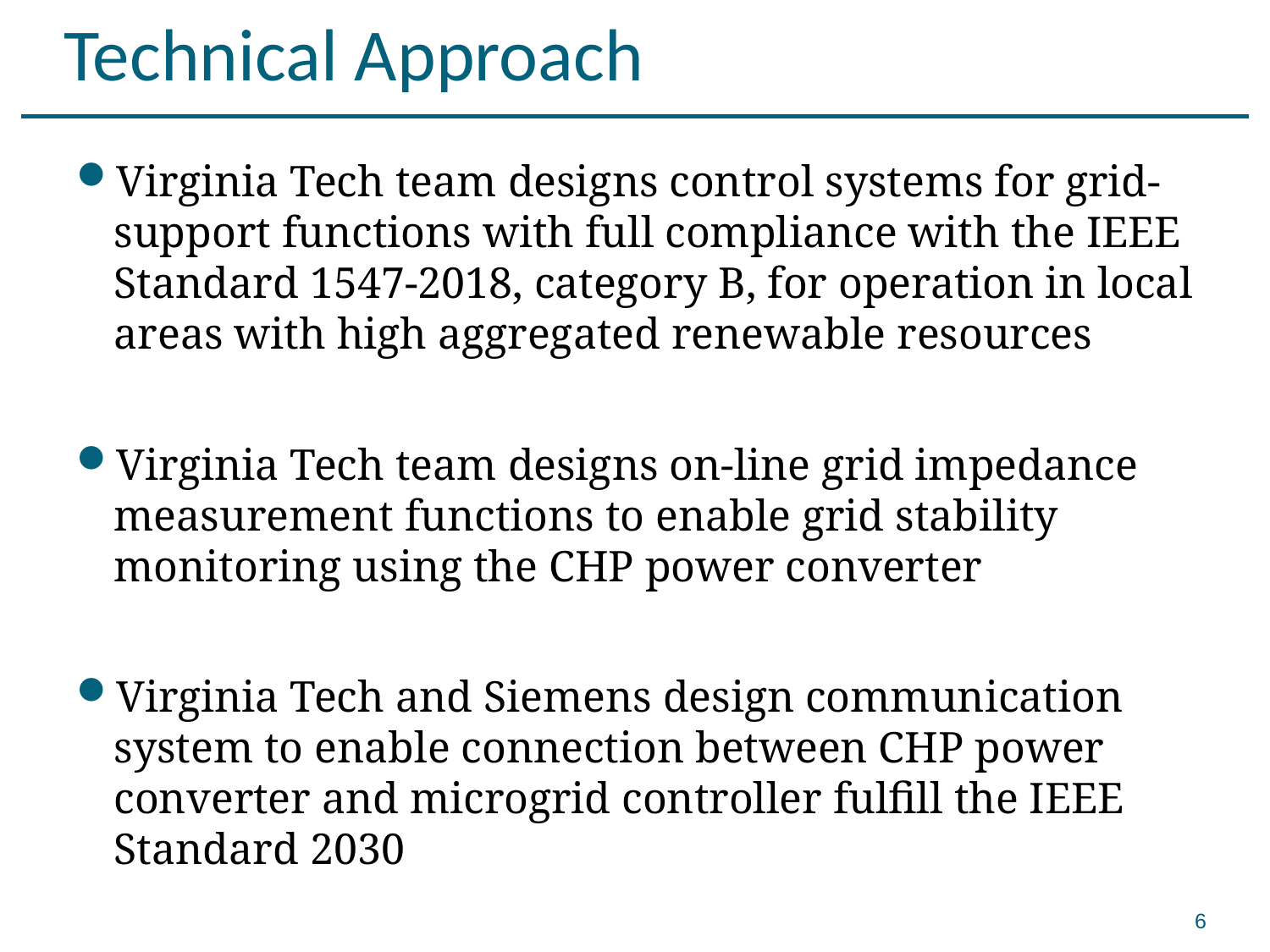

# Technical Approach
Virginia Tech team designs control systems for grid-support functions with full compliance with the IEEE Standard 1547-2018, category B, for operation in local areas with high aggregated renewable resources

Virginia Tech team designs on-line grid impedance measurement functions to enable grid stability monitoring using the CHP power converter

Virginia Tech and Siemens design communication system to enable connection between CHP power converter and microgrid controller fulfill the IEEE Standard 2030
6